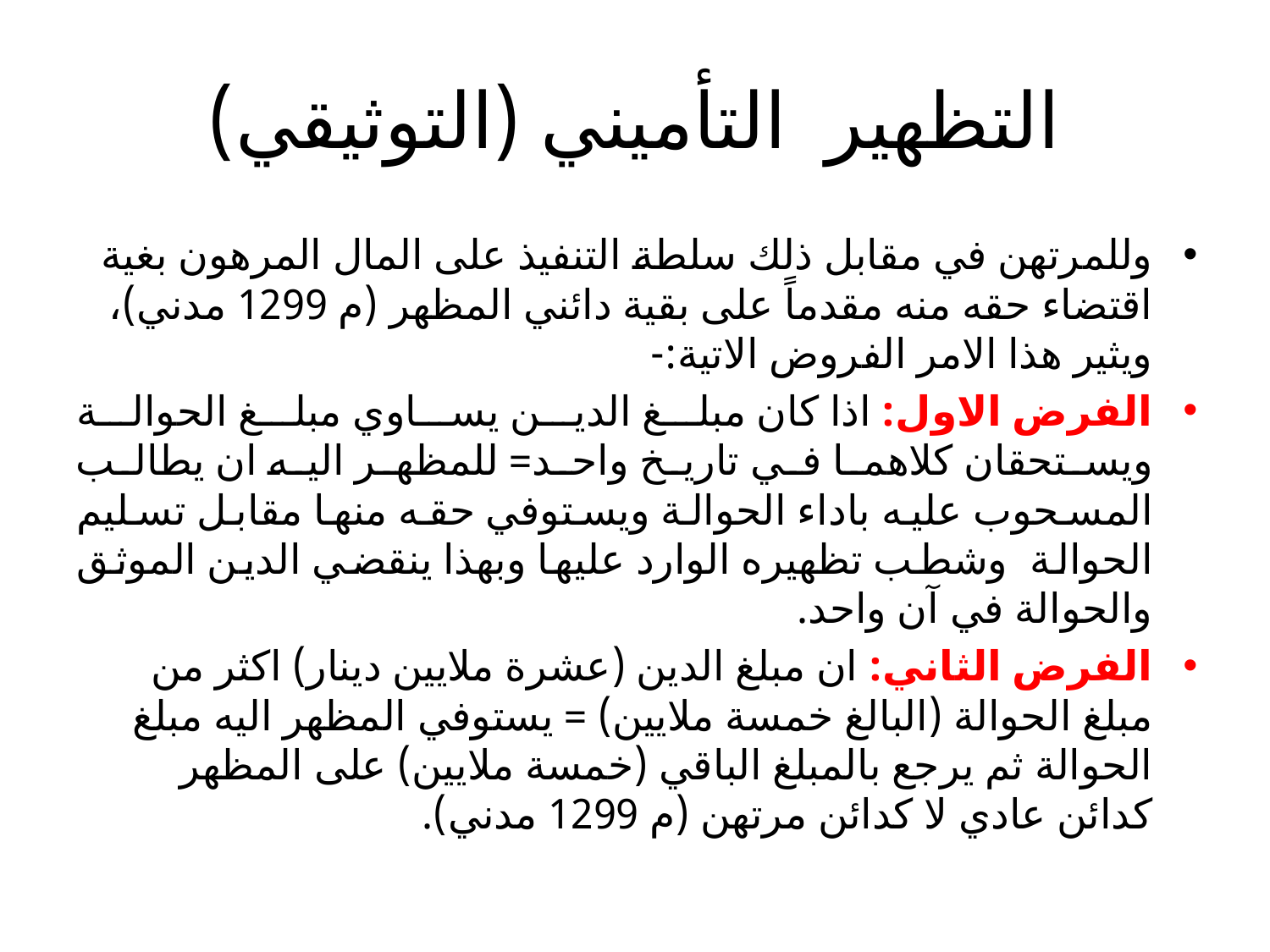

# التظهير  التأميني (التوثيقي)
وللمرتهن في مقابل ذلك سلطة التنفيذ على المال المرهون بغية اقتضاء حقه منه مقدماً على بقية دائني المظهر (م 1299 مدني)، ويثير هذا الامر الفروض الاتية:-
الفرض الاول: اذا كان مبلغ الدين يساوي مبلغ الحوالة ويستحقان كلاهما في تاريخ واحد= للمظهر اليه ان يطالب المسحوب عليه باداء الحوالة ويستوفي حقه منها مقابل تسليم الحوالة  وشطب تظهيره الوارد عليها وبهذا ينقضي الدين الموثق والحوالة في آن واحد.
الفرض الثاني: ان مبلغ الدين (عشرة ملايين دينار) اكثر من مبلغ الحوالة (البالغ خمسة ملايين) = يستوفي المظهر اليه مبلغ الحوالة ثم يرجع بالمبلغ الباقي (خمسة ملايين) على المظهر  كدائن عادي لا كدائن مرتهن (م 1299 مدني).